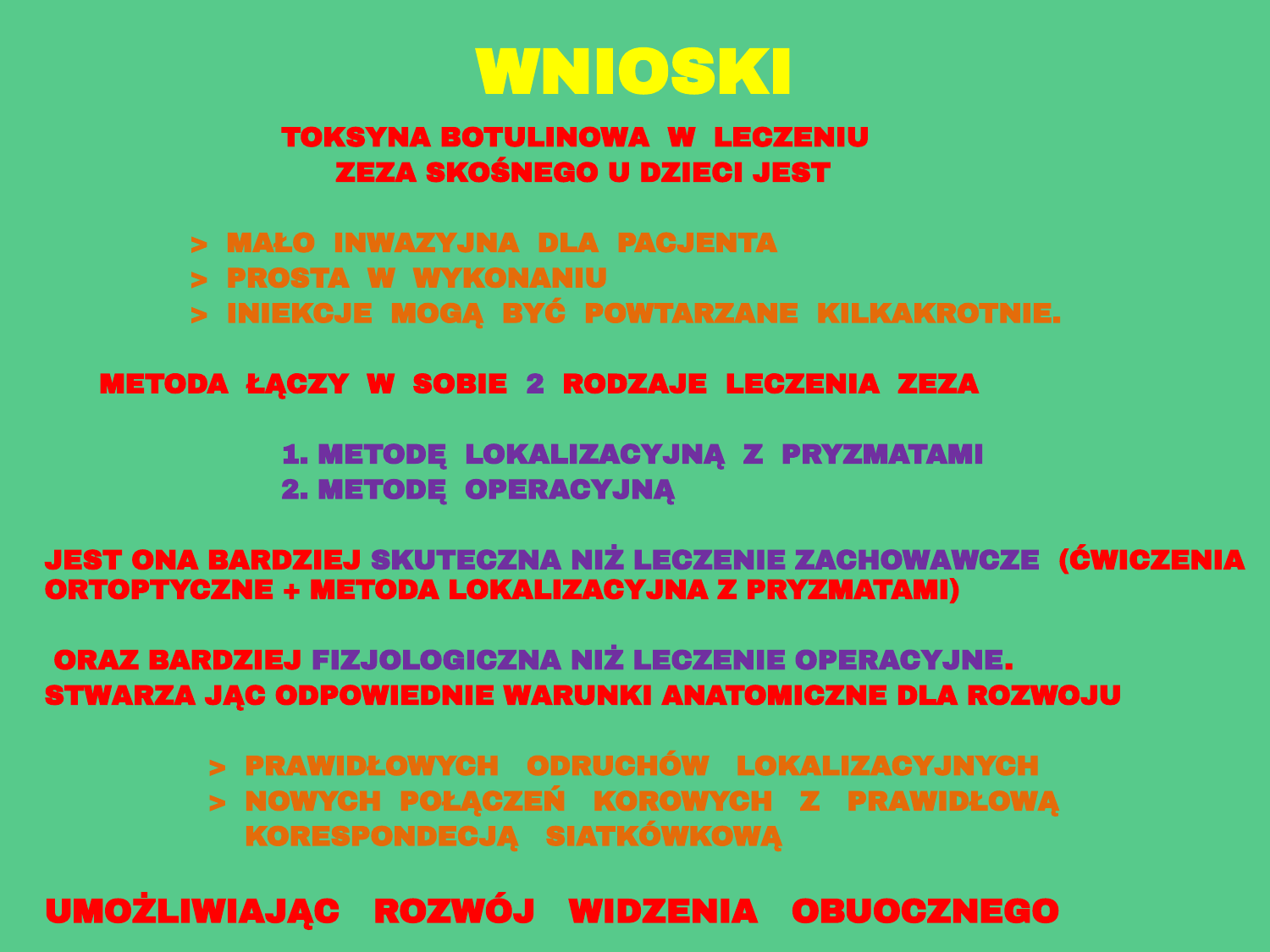

# WNIOSKI
                          TOKSYNA BOTULINOWA  W  LECZENIU
                                ZEZA SKOŚNEGO U DZIECI JEST

                >  MAŁO  INWAZYJNA  DLA  PACJENTA
                >  PROSTA  W  WYKONANIU
                >  INIEKCJE  MOGĄ  BYĆ  POWTARZANE  KILKAKROTNIE.

      METODA  ŁĄCZY  W  SOBIE  2  RODZAJE  LECZENIA  ZEZA

                          1. METODĘ  LOKALIZACYJNĄ  Z  PRYZMATAMI
                          2. METODĘ  OPERACYJNĄ

JEST ONA BARDZIEJ SKUTECZNA NIŻ LECZENIE ZACHOWAWCZE  (ĆWICZENIA ORTOPTYCZNE + METODA LOKALIZACYJNA Z PRYZMATAMI)

 ORAZ BARDZIEJ FIZJOLOGICZNA NIŻ LECZENIE OPERACYJNE.
STWARZA JĄC ODPOWIEDNIE WARUNKI ANATOMICZNE DLA ROZWOJU

                  >  PRAWIDŁOWYCH   ODRUCHÓW   LOKALIZACYJNYCH
                  >  NOWYCH  POŁĄCZEŃ   KOROWYCH   Z   PRAWIDŁOWĄ
                      KORESPONDECJĄ   SIATKÓWKOWĄ

UMOŻLIWIAJĄC   ROZWÓJ   WIDZENIA   OBUOCZNEGO